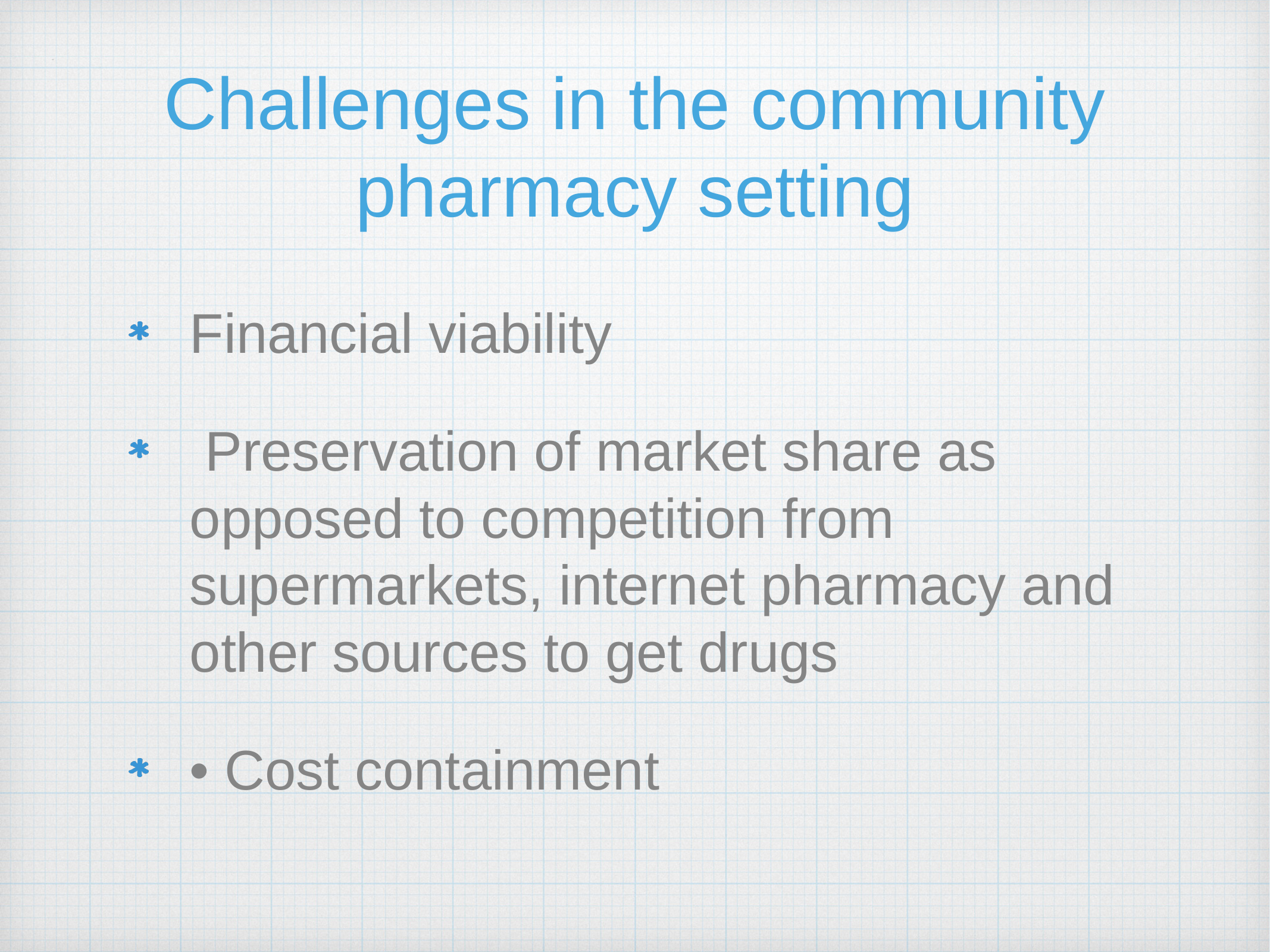

# Challenges in the community pharmacy setting
Financial viability
 Preservation of market share as opposed to competition from supermarkets, internet pharmacy and other sources to get drugs
• Cost containment